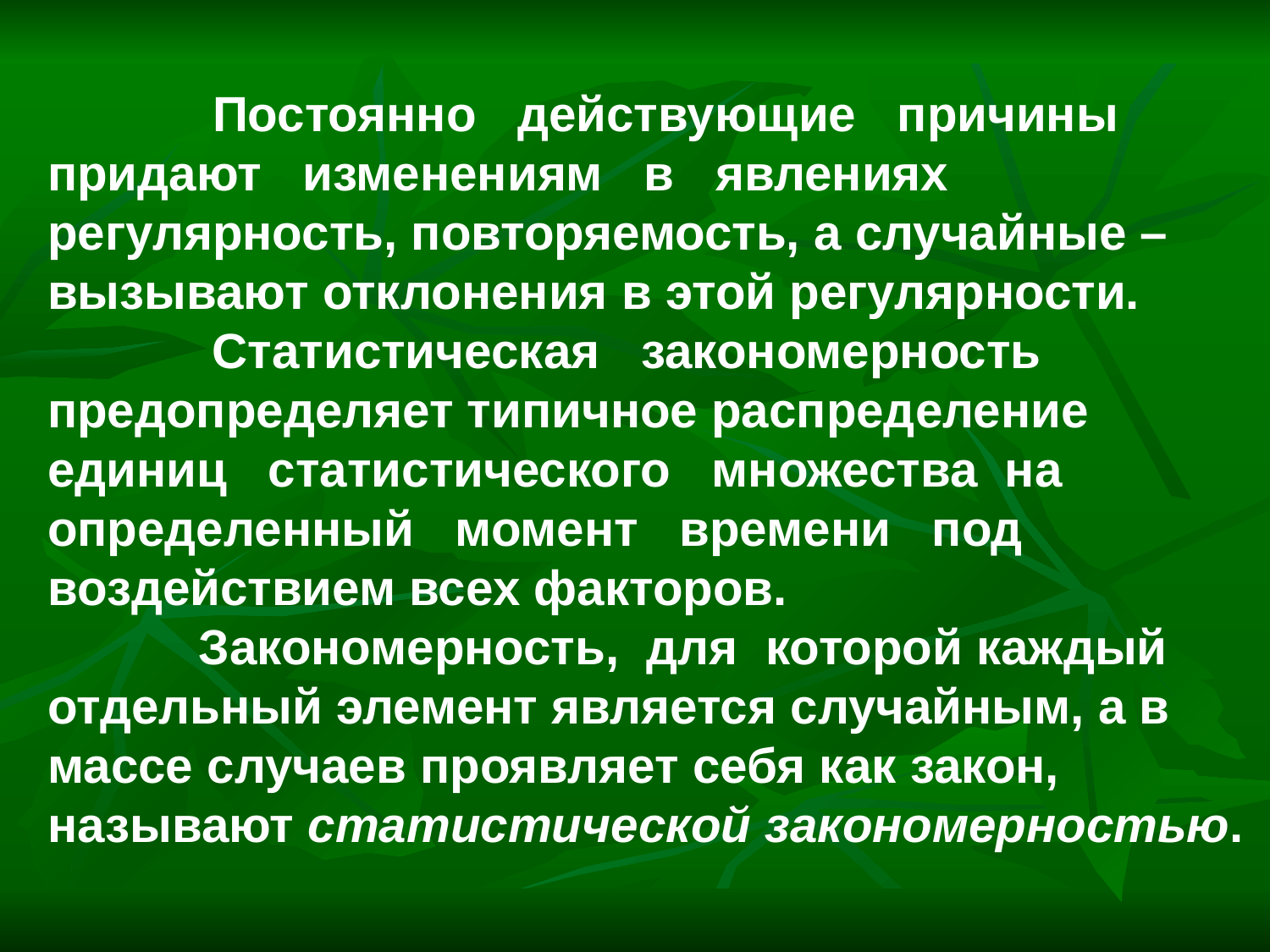

# Постоянно   действующие   причины придают   изменениям   в   явлениях регулярность, повторяемость, а случайные – вызывают отклонения в этой регулярности. Статистическая   закономерность предопределяет типичное распределение единиц   статистического   множества  на определенный   момент   времени   под воздействием всех факторов. Закономерность,  для  которой каждый отдельный элемент является случайным, а в массе случаев проявляет себя как закон, называют статистической закономерностью.